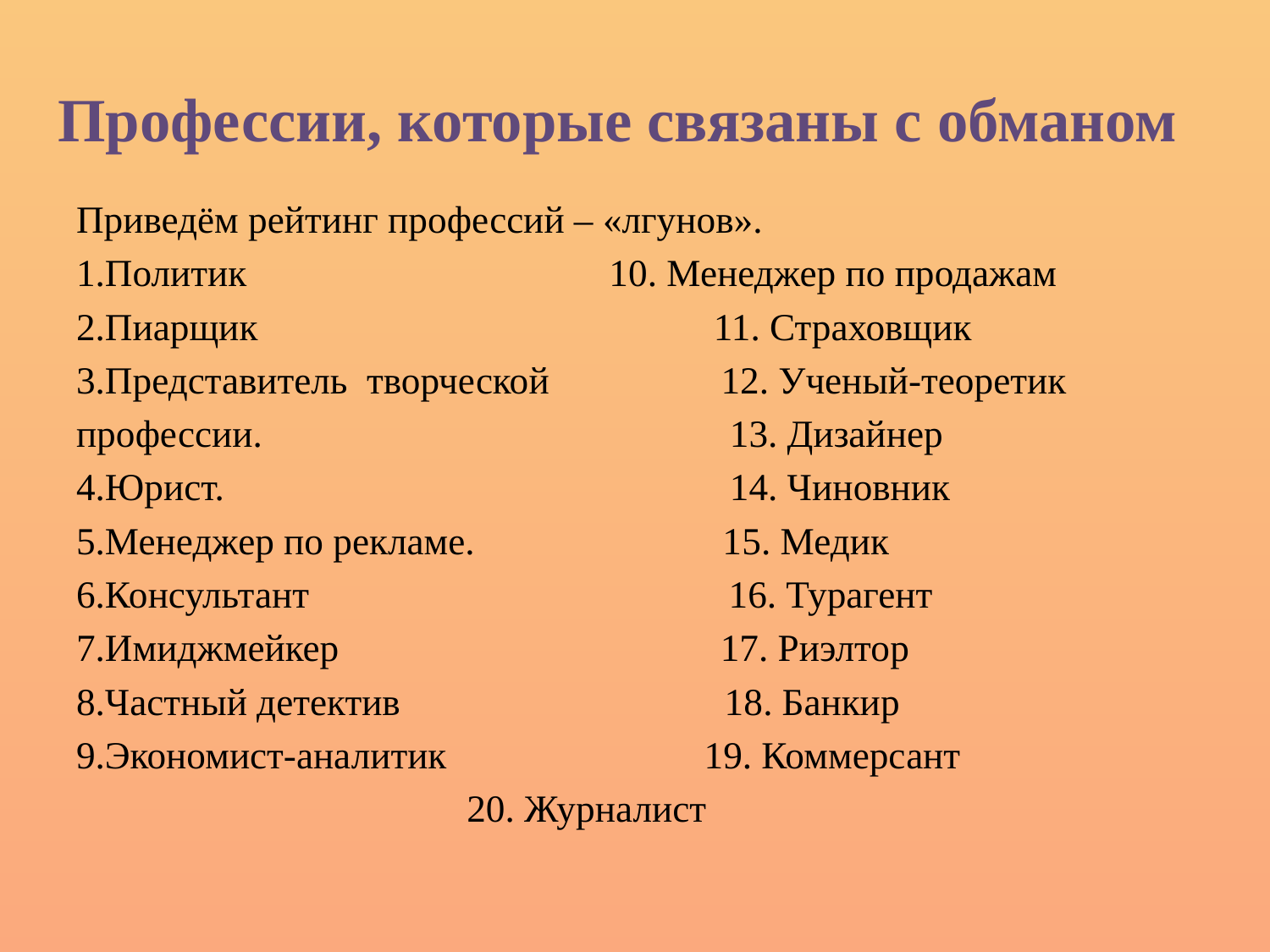

# Профессии, которые связаны с обманом
Приведём рейтинг профессий – «лгунов».
1.Политик                                      10. Менеджер по продажам
2.Пиарщик                                                11. Страховщик
3.Представитель  творческой                  12. Ученый-теоретик
профессии.                                                 13. Дизайнер
4.Юрист.                                                     14. Чиновник
5.Менеджер по рекламе.                          15. Медик
6.Консультант                                            16. Турагент
7.Имиджмейкер                                        17. Риэлтор
8.Частный детектив                                  18. Банкир
9.Экономист-аналитик                           19. Коммерсант
                                         20. Журналист